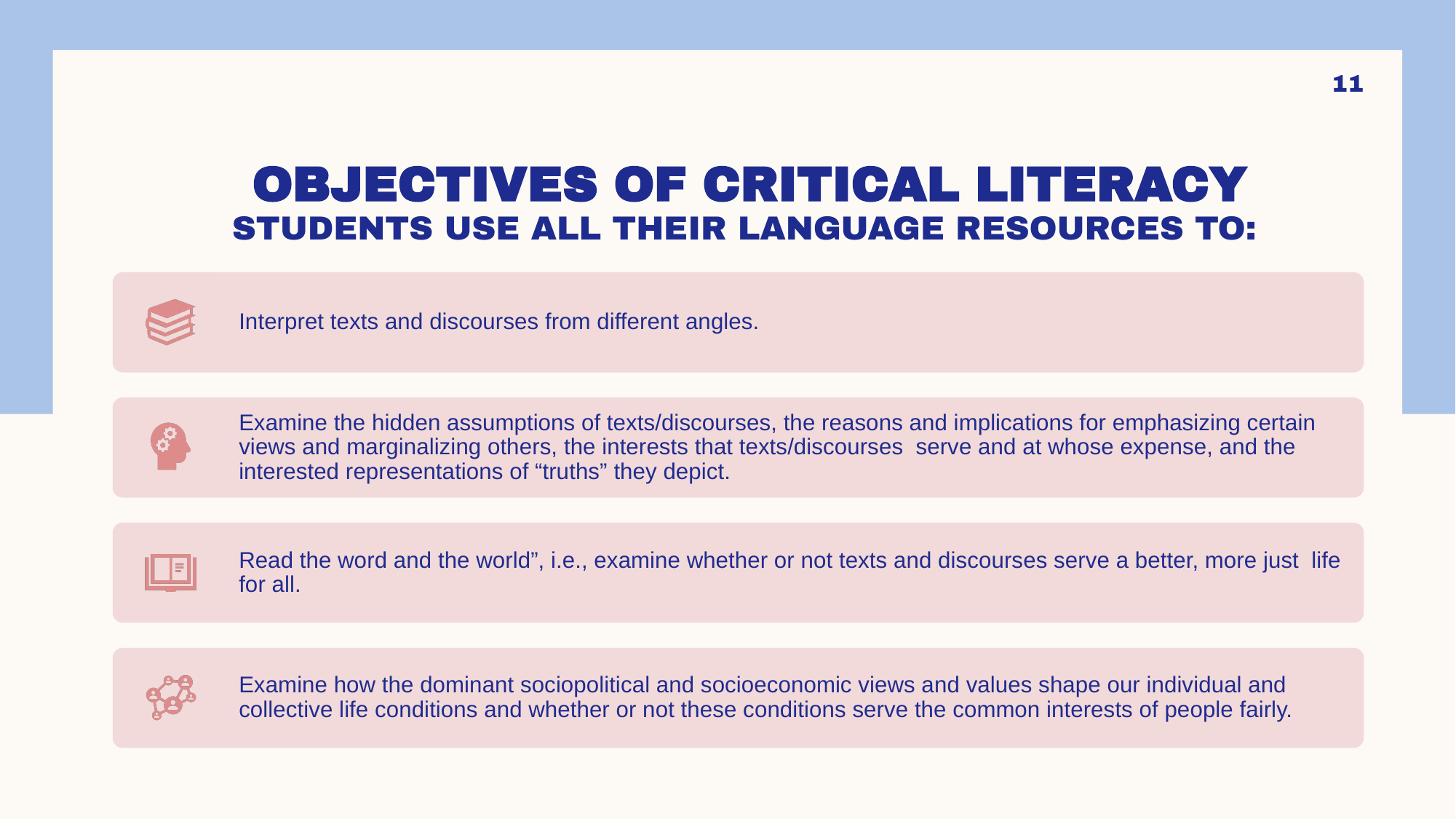

11
# Objectives of critical literacy students use all their language resources to:
Interpret texts and discourses from different angles.
Examine the hidden assumptions of texts/discourses, the reasons and implications for emphasizing certain views and marginalizing others, the interests that texts/discourses  serve and at whose expense, and the interested representations of “truths” they depict.
Read the word and the world”, i.e., examine whether or not texts and discourses serve a better, more just  life for all.
Examine how the dominant sociopolitical and socioeconomic views and values shape our individual and collective life conditions and whether or not these conditions serve the common interests of people fairly.